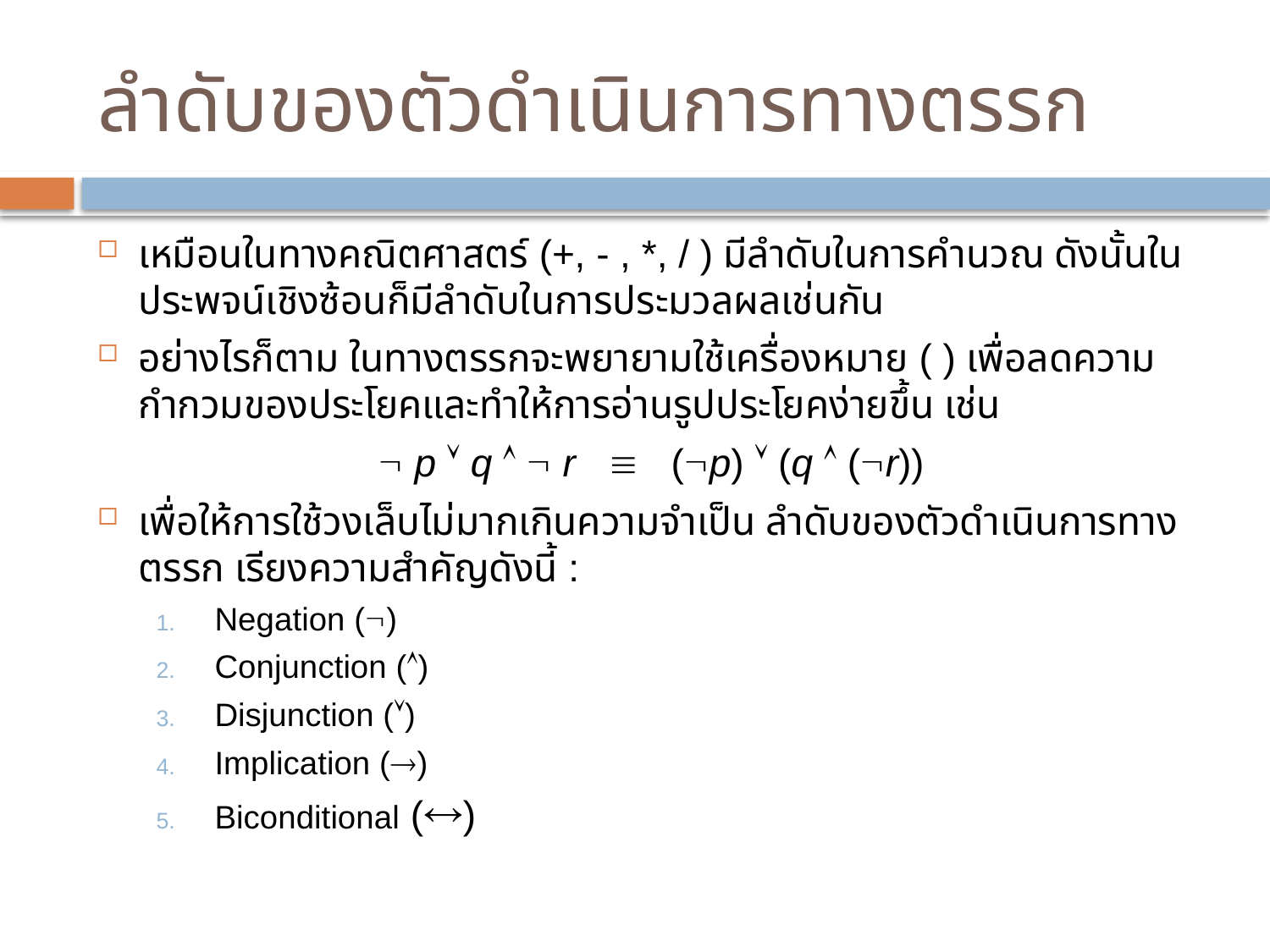

# ลำดับของตัวดำเนินการทางตรรก
เหมือนในทางคณิตศาสตร์ (+, - , *, / ) มีลำดับในการคำนวณ ดังนั้นในประพจน์เชิงซ้อนก็มีลำดับในการประมวลผลเช่นกัน
อย่างไรก็ตาม ในทางตรรกจะพยายามใช้เครื่องหมาย ( ) เพื่อลดความกำกวมของประโยคและทำให้การอ่านรูปประโยคง่ายขึ้น เช่น
¬ p ∨ q ∧ ¬ r   ≡   (¬p) ∨ (q ∧ (¬r))
เพื่อให้การใช้วงเล็บไม่มากเกินความจำเป็น ลำดับของตัวดำเนินการทางตรรก เรียงความสำคัญดังนี้ :
Negation (¬)
Conjunction (∧)
Disjunction (∨)
Implication (→)
Biconditional (↔)